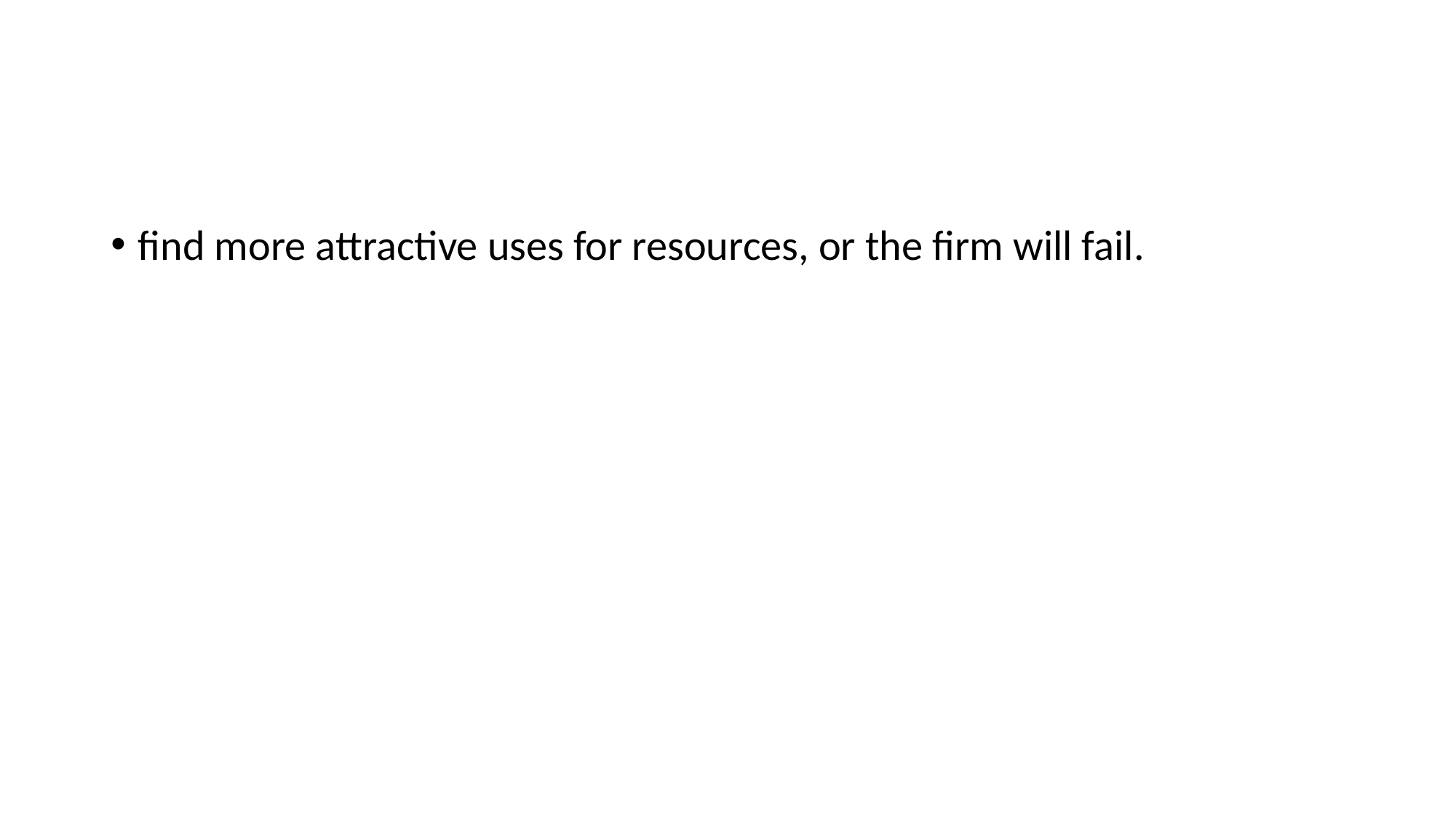

#
find more attractive uses for resources, or the firm will fail.